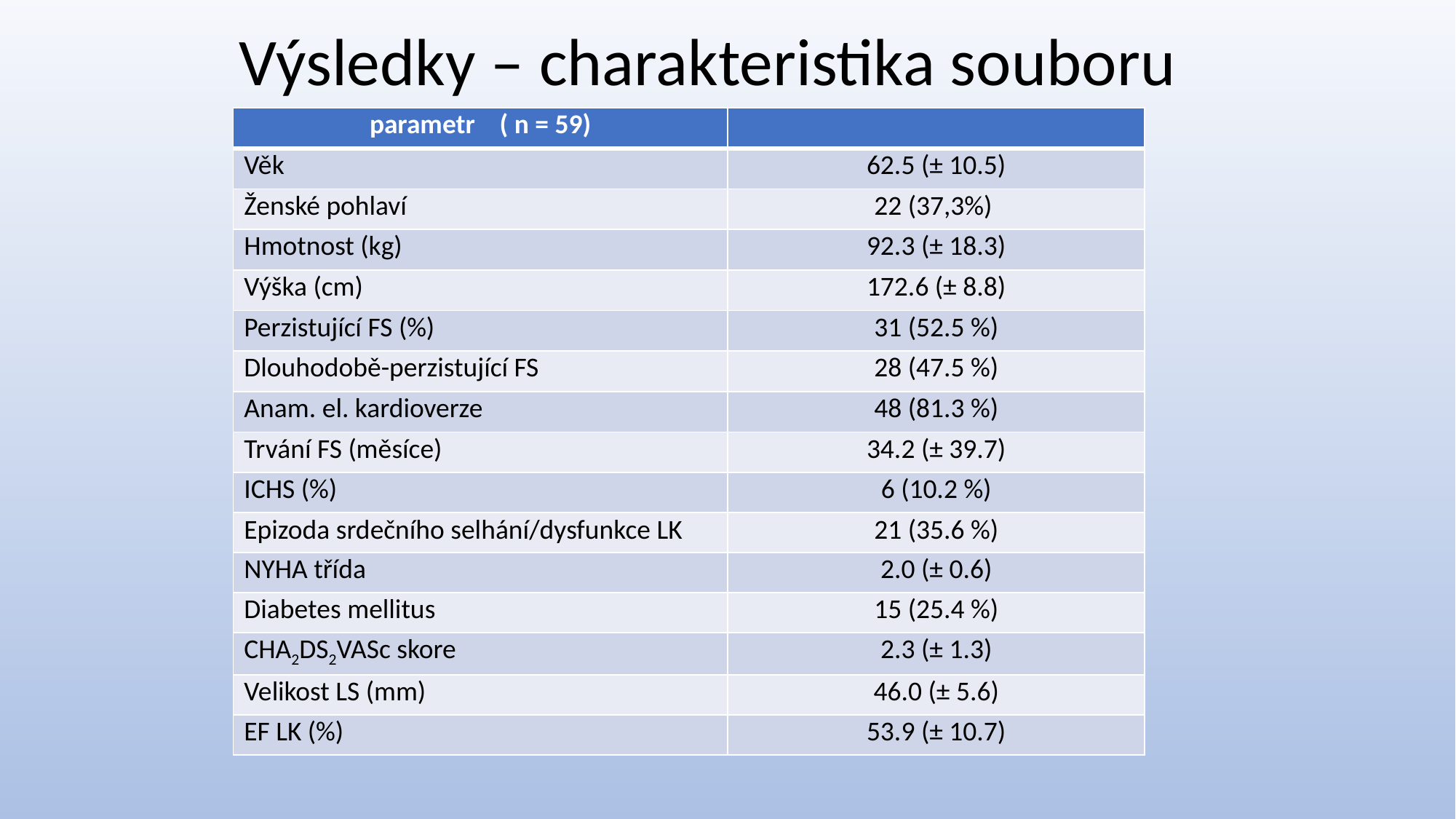

# Výsledky – charakteristika souboru
| parametr ( n = 59) |  |
| --- | --- |
| Věk | 62.5 (± 10.5) |
| Ženské pohlaví | 22 (37,3%) |
| Hmotnost (kg) | 92.3 (± 18.3) |
| Výška (cm) | 172.6 (± 8.8) |
| Perzistující FS (%) | 31 (52.5 %) |
| Dlouhodobě-perzistující FS | 28 (47.5 %) |
| Anam. el. kardioverze | 48 (81.3 %) |
| Trvání FS (měsíce) | 34.2 (± 39.7) |
| ICHS (%) | 6 (10.2 %) |
| Epizoda srdečního selhání/dysfunkce LK | 21 (35.6 %) |
| NYHA třída | 2.0 (± 0.6) |
| Diabetes mellitus | 15 (25.4 %) |
| CHA2DS2VASc skore | 2.3 (± 1.3) |
| Velikost LS (mm) | 46.0 (± 5.6) |
| EF LK (%) | 53.9 (± 10.7) |